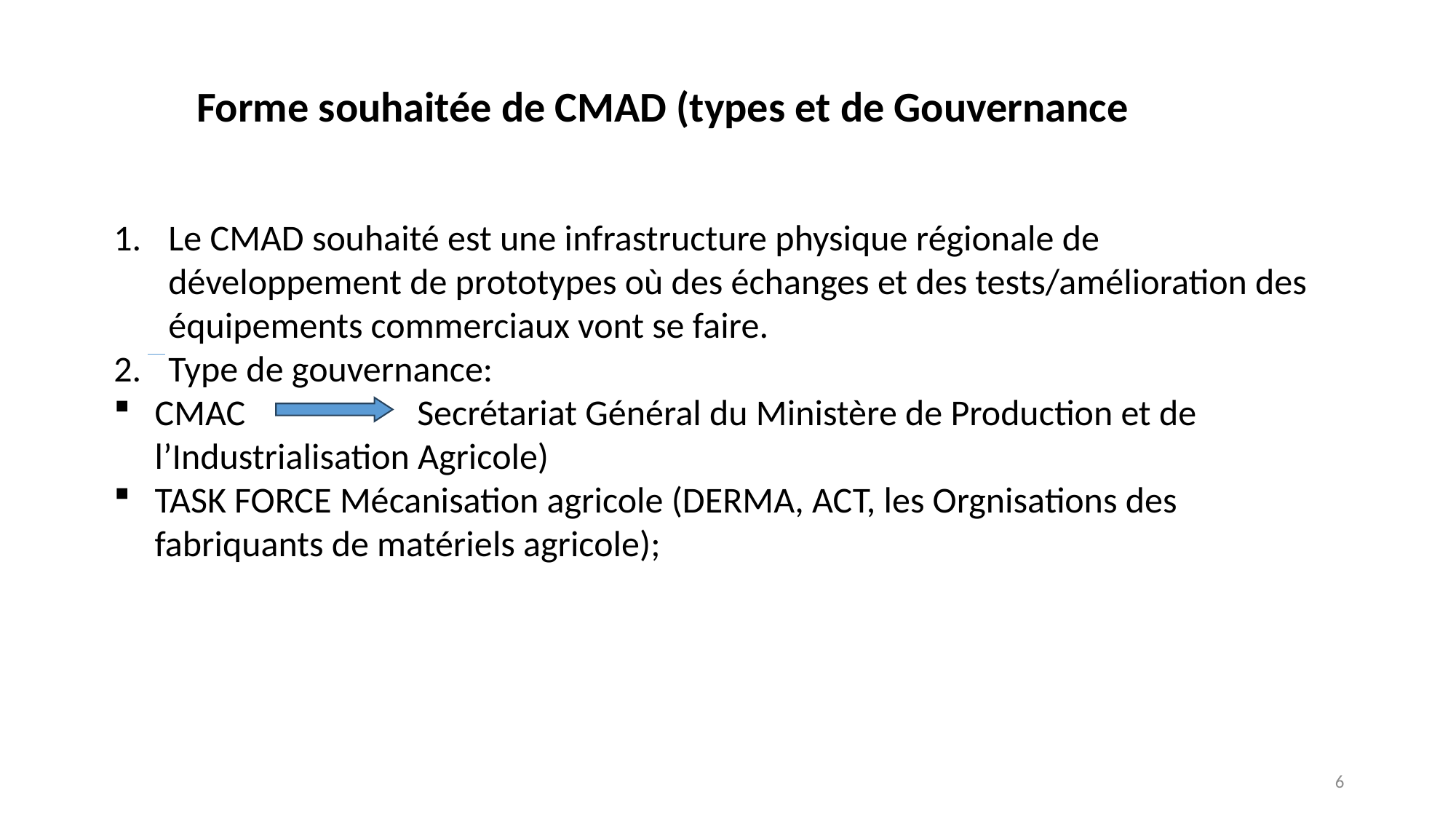

W16/Tchad
Forme souhaitée de CMAD (types et de Gouvernance
Le CMAD souhaité est une infrastructure physique régionale de développement de prototypes où des échanges et des tests/amélioration des équipements commerciaux vont se faire.
Type de gouvernance:
CMAC                     Secrétariat Général du Ministère de Production et de l’Industrialisation Agricole)
TASK FORCE Mécanisation agricole (DERMA, ACT, les Orgnisations des fabriquants de matériels agricole);

6